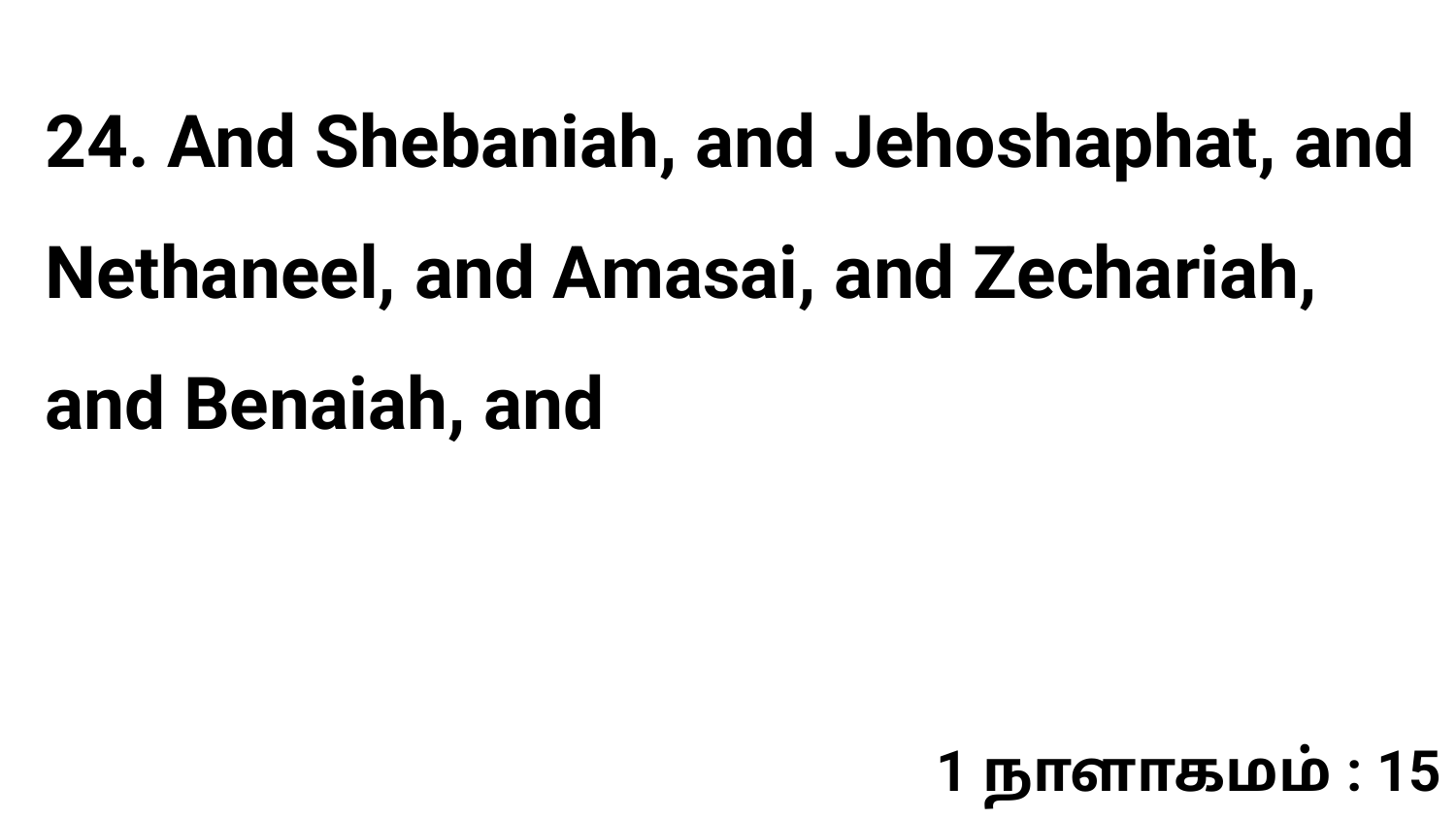

24. And Shebaniah, and Jehoshaphat, and Nethaneel, and Amasai, and Zechariah, and Benaiah, and
1 நாளாகமம் : 15